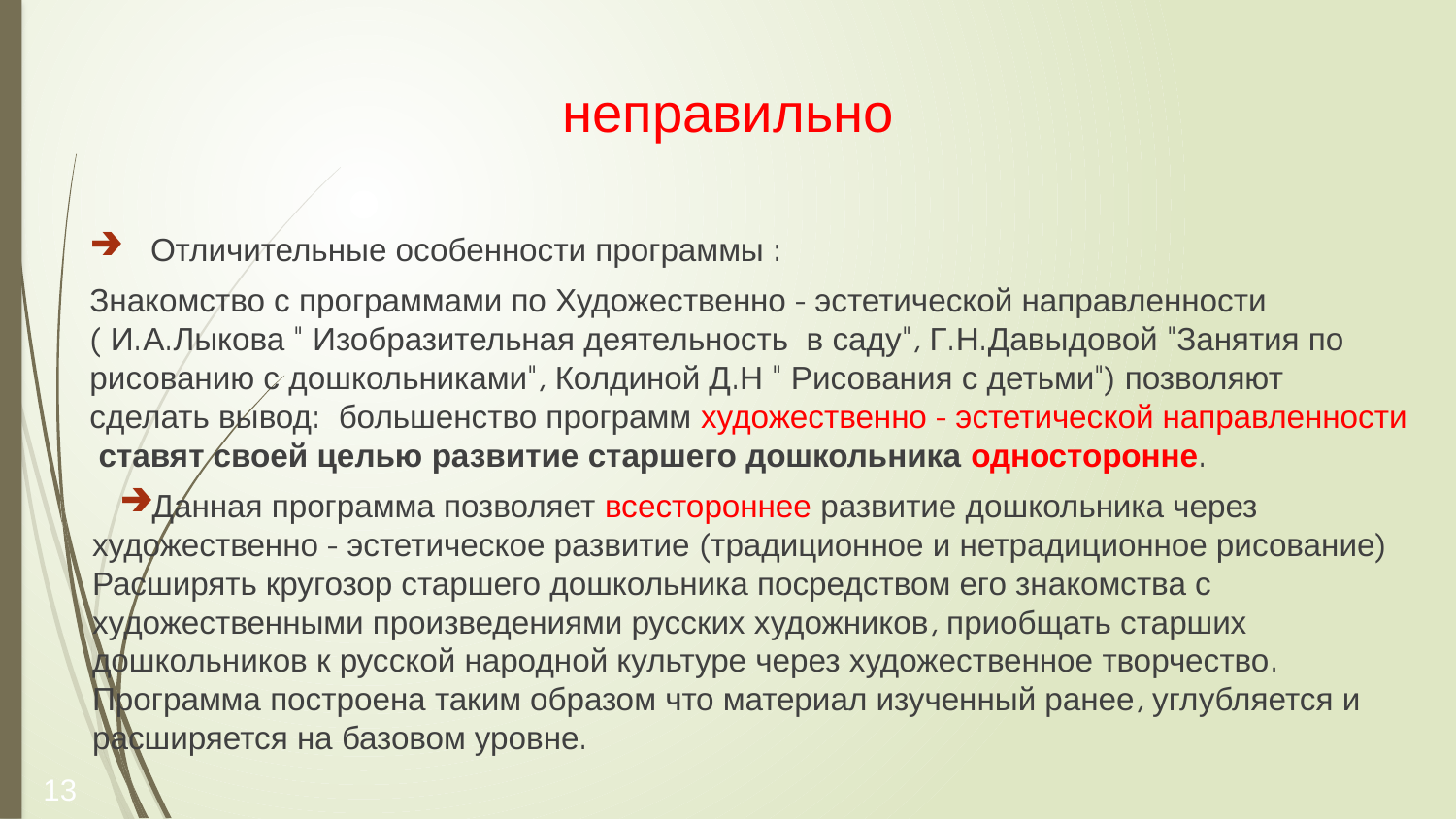

# неправильно
Отличительные особенности программы :
Знакомство с программами по Художественно - эстетической направленности ( И.А.Лыкова " Изобразительная деятельность  в саду", Г.Н.Давыдовой "Занятия по рисованию с дошкольниками", Колдиной Д.Н " Рисования с детьми") позволяют сделать вывод:  большенство программ художественно - эстетической направленности  ставят своей целью развитие старшего дошкольника односторонне.
Данная программа позволяет всестороннее развитие дошкольника через художественно - эстетическое развитие (традиционное и нетрадиционное рисование) Расширять кругозор старшего дошкольника посредством его знакомства с художественными произведениями русских художников, приобщать старших дошкольников к русской народной культуре через художественное творчество. Программа построена таким образом что материал изученный ранее, углубляется и расширяется на базовом уровне.

13